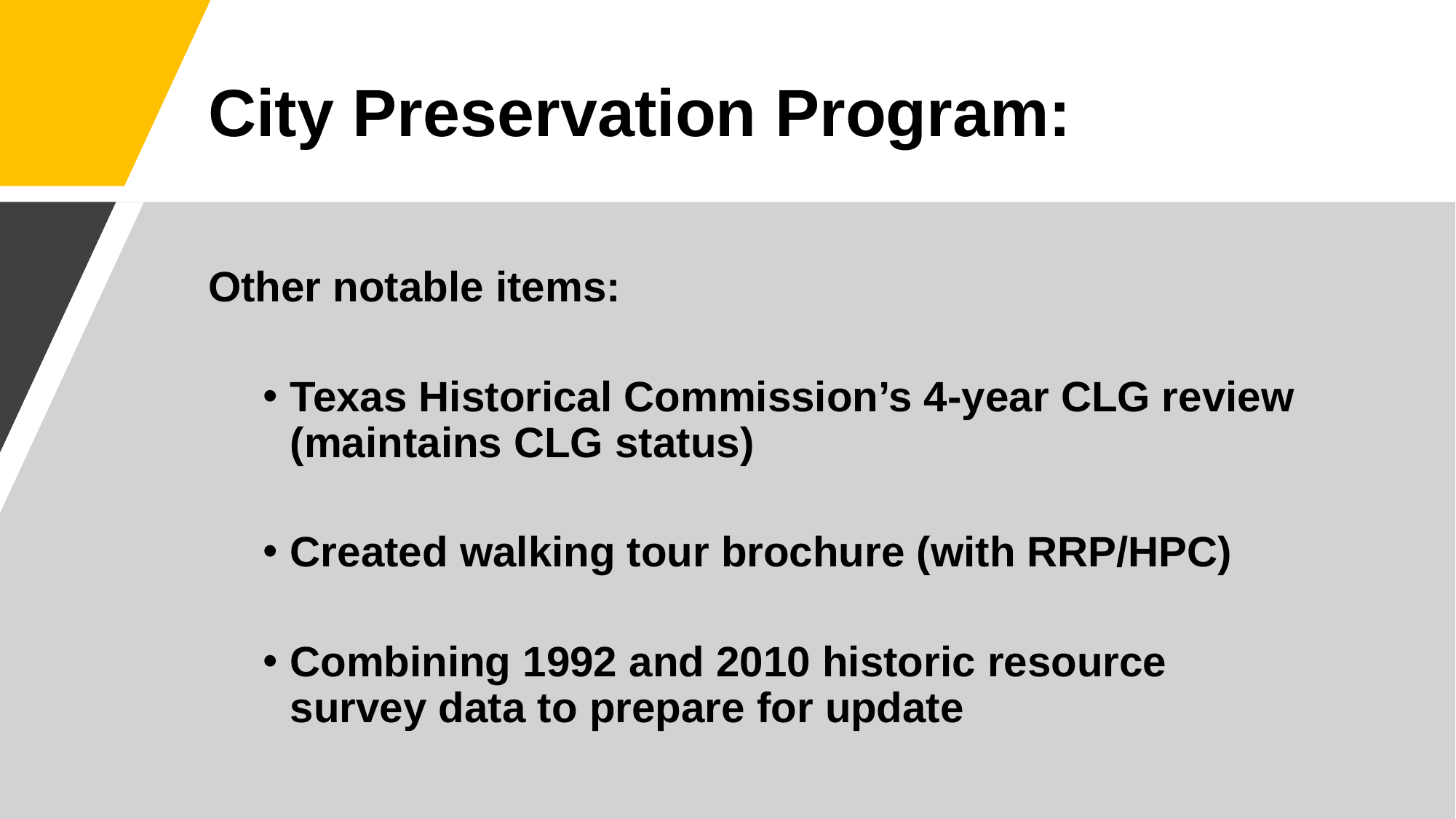

# City Preservation Program:

Other notable items:

Texas Historical Commission’s 4-year CLG review (maintains CLG status)

Created walking tour brochure (with RRP/HPC)

Combining 1992 and 2010 historic resource survey data to prepare for update